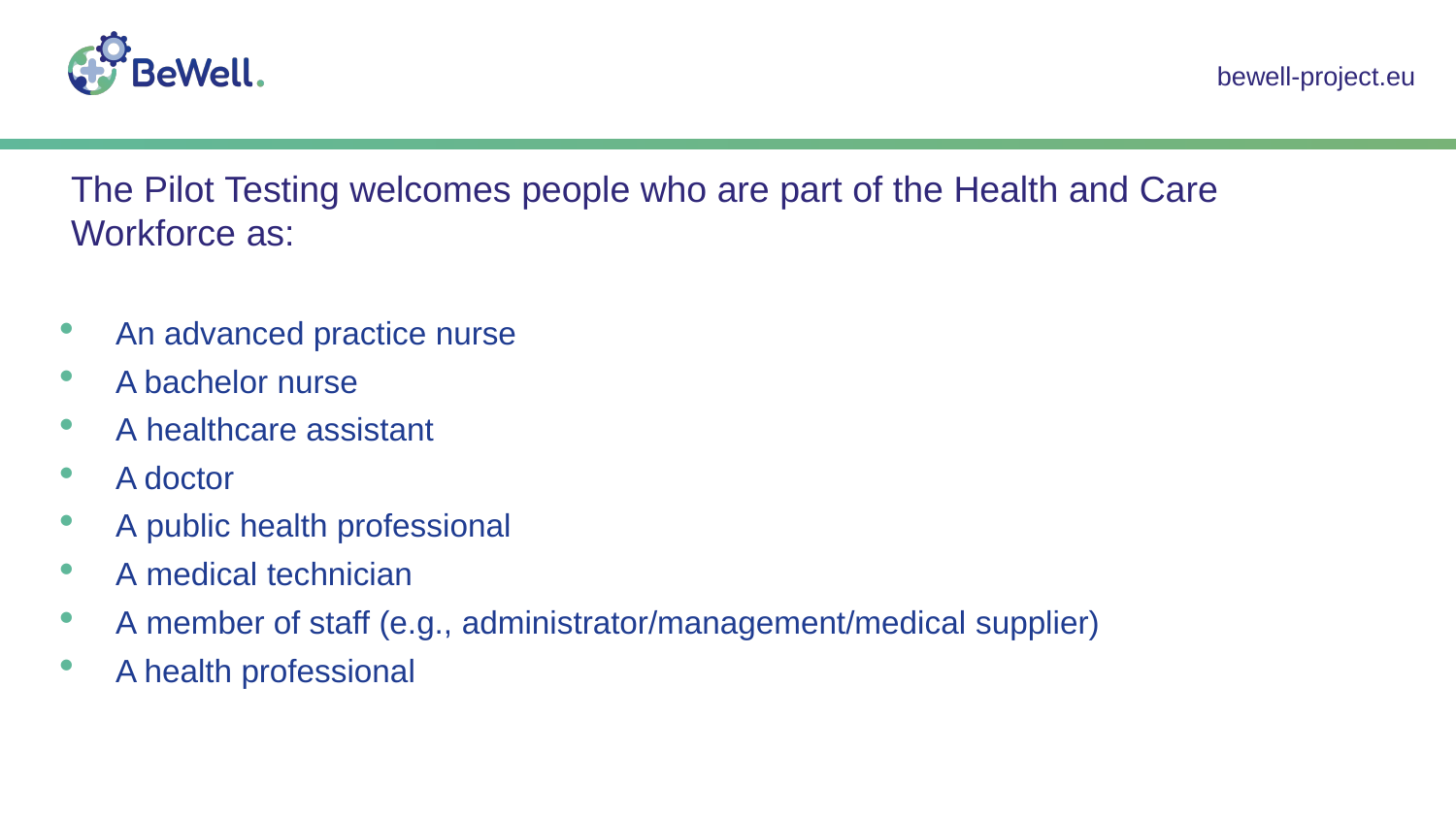

# The Pilot Testing welcomes people who are part of the Health and Care Workforce as:
An advanced practice nurse
A bachelor nurse
A healthcare assistant
A doctor
A public health professional
A medical technician
A member of staff (e.g., administrator/management/medical supplier)
A health professional